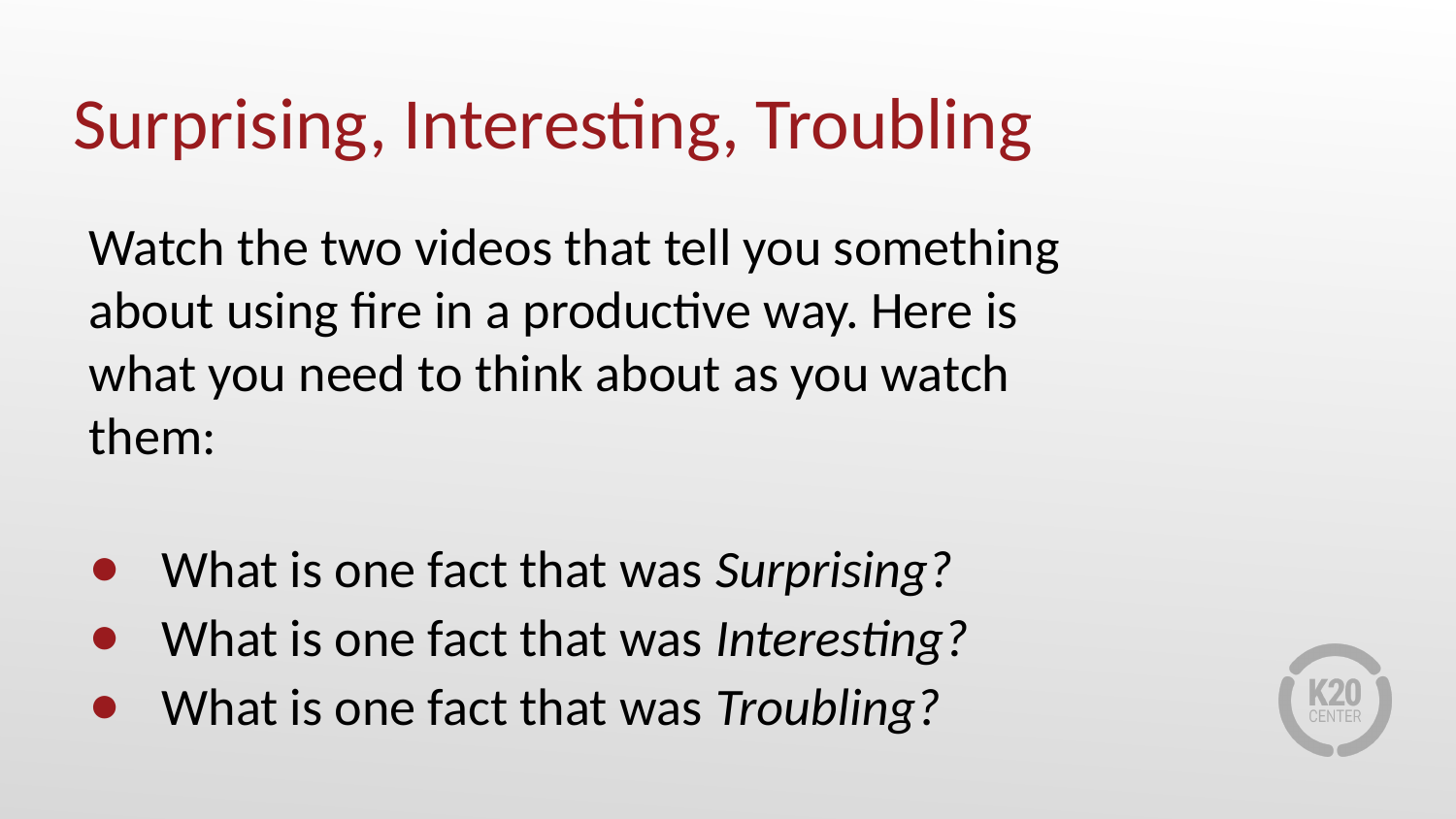

# Surprising, Interesting, Troubling
Watch the two videos that tell you something about using fire in a productive way. Here is what you need to think about as you watch them:
What is one fact that was Surprising?
What is one fact that was Interesting?
What is one fact that was Troubling?